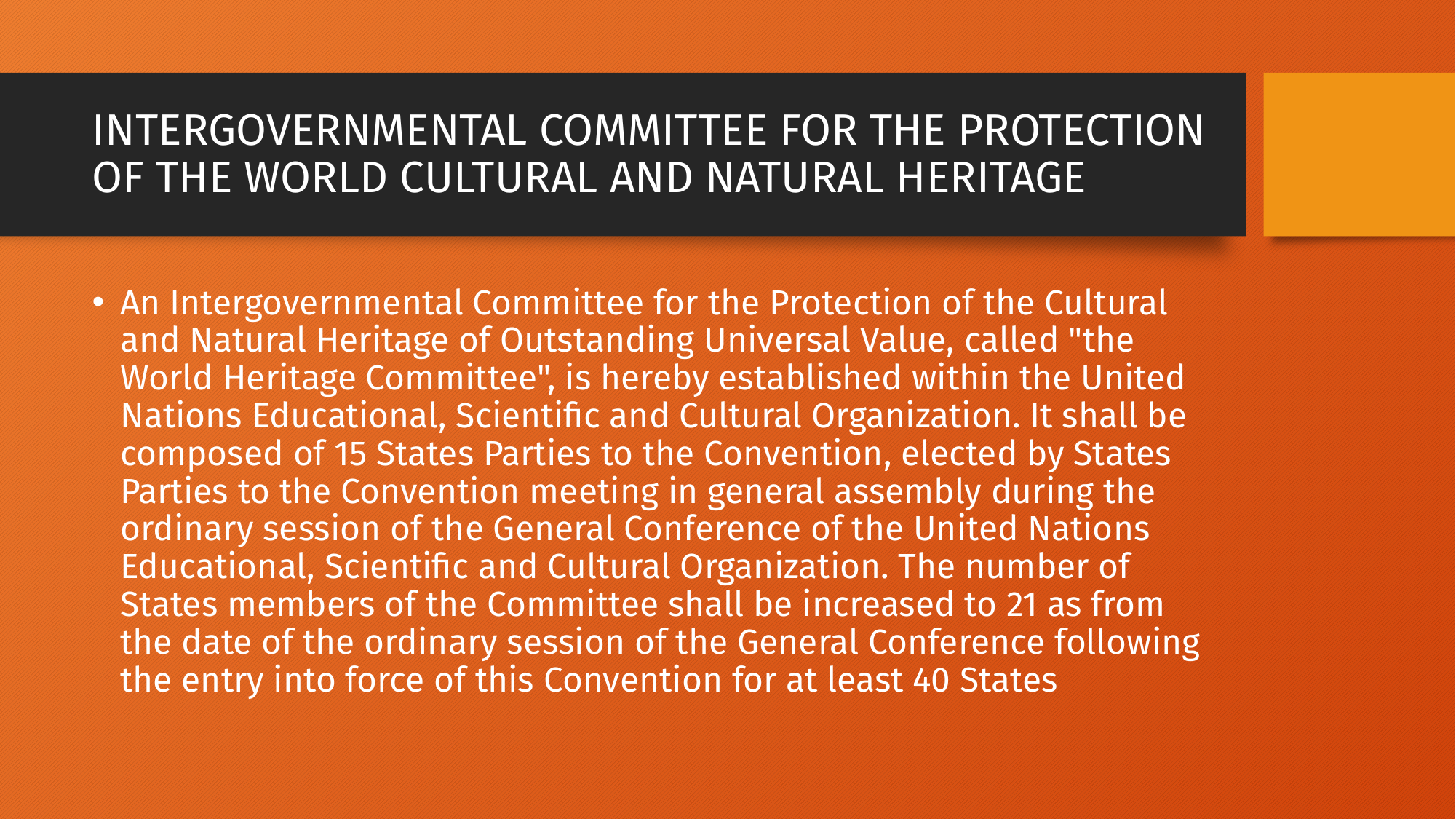

# INTERGOVERNMENTAL COMMITTEE FOR THE PROTECTION OF THE WORLD CULTURAL AND NATURAL HERITAGE
An Intergovernmental Committee for the Protection of the Cultural and Natural Heritage of Outstanding Universal Value, called "the World Heritage Committee", is hereby established within the United Nations Educational, Scientific and Cultural Organization. It shall be composed of 15 States Parties to the Convention, elected by States Parties to the Convention meeting in general assembly during the ordinary session of the General Conference of the United Nations Educational, Scientific and Cultural Organization. The number of States members of the Committee shall be increased to 21 as from the date of the ordinary session of the General Conference following the entry into force of this Convention for at least 40 States